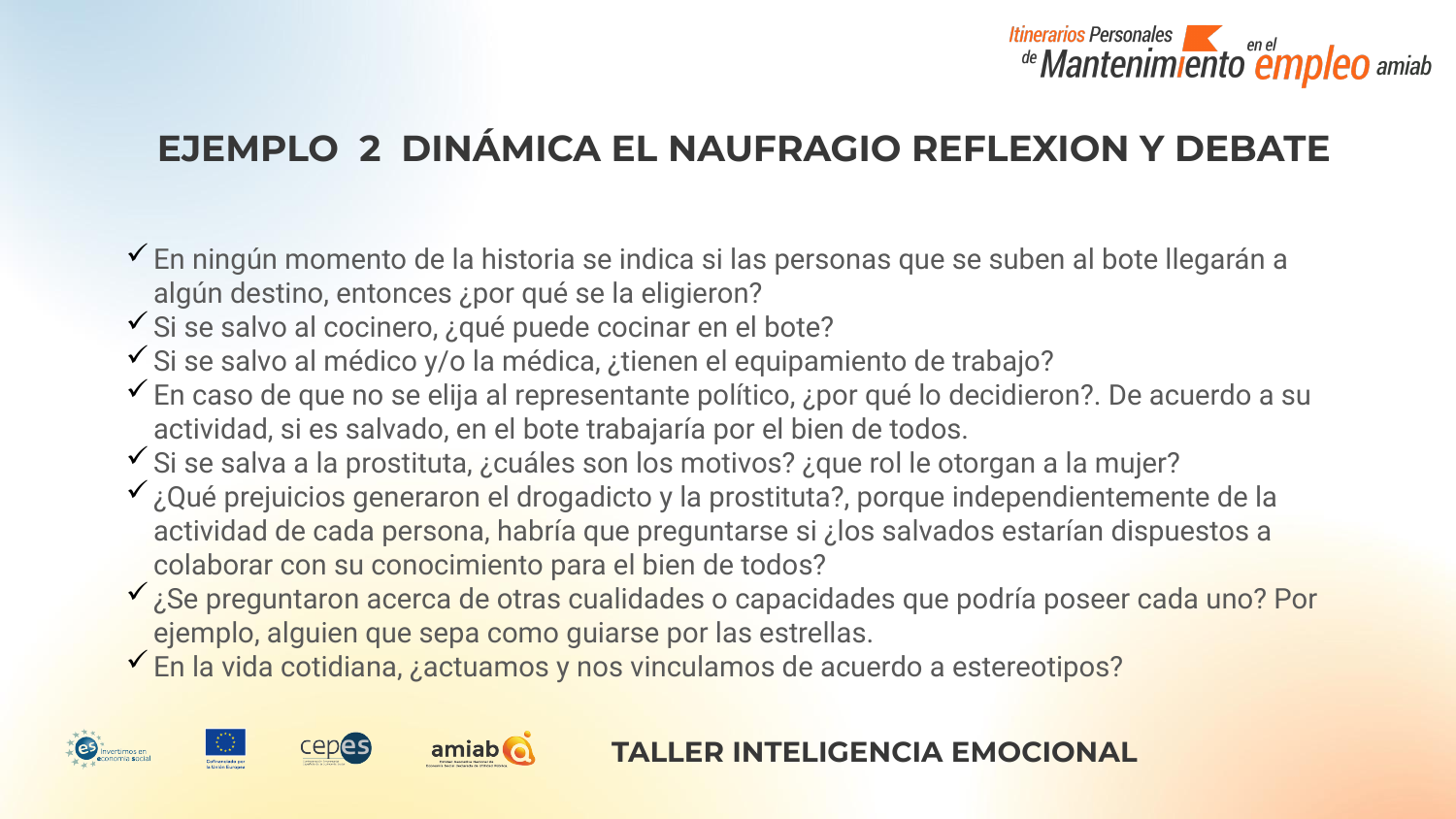

EJEMPLO  2  DINÁMICA EL NAUFRAGIO REFLEXION Y DEBATE
En ningún momento de la historia se indica si las personas que se suben al bote llegarán a algún destino, entonces ¿por qué se la eligieron?
Si se salvo al cocinero, ¿qué puede cocinar en el bote?
Si se salvo al médico y/o la médica, ¿tienen el equipamiento de trabajo?
En caso de que no se elija al representante político, ¿por qué lo decidieron?. De acuerdo a su actividad, si es salvado, en el bote trabajaría por el bien de todos.
Si se salva a la prostituta, ¿cuáles son los motivos? ¿que rol le otorgan a la mujer?
¿Qué prejuicios generaron el drogadicto y la prostituta?, porque independientemente de la actividad de cada persona, habría que preguntarse si ¿los salvados estarían dispuestos a colaborar con su conocimiento para el bien de todos?
¿Se preguntaron acerca de otras cualidades o capacidades que podría poseer cada uno? Por ejemplo, alguien que sepa como guiarse por las estrellas.
En la vida cotidiana, ¿actuamos y nos vinculamos de acuerdo a estereotipos?

TALLER INTELIGENCIA EMOCIONAL